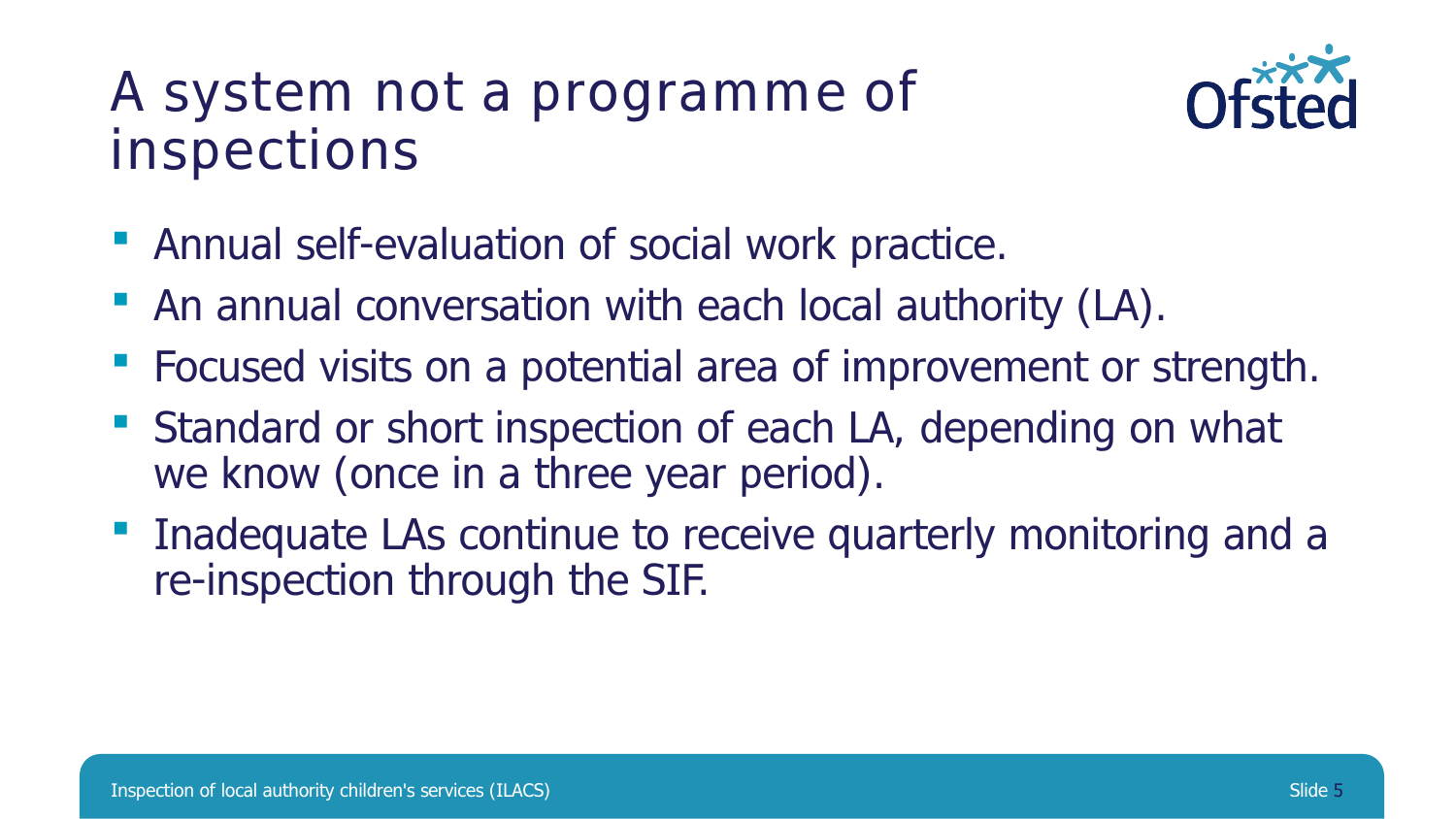

# A system not a programme of inspections
Annual self-evaluation of social work practice.
An annual conversation with each local authority (LA).
Focused visits on a potential area of improvement or strength.
Standard or short inspection of each LA, depending on what we know (once in a three year period).
Inadequate LAs continue to receive quarterly monitoring and a re-inspection through the SIF.
Inspection of local authority children's services (ILACS)
Slide 5